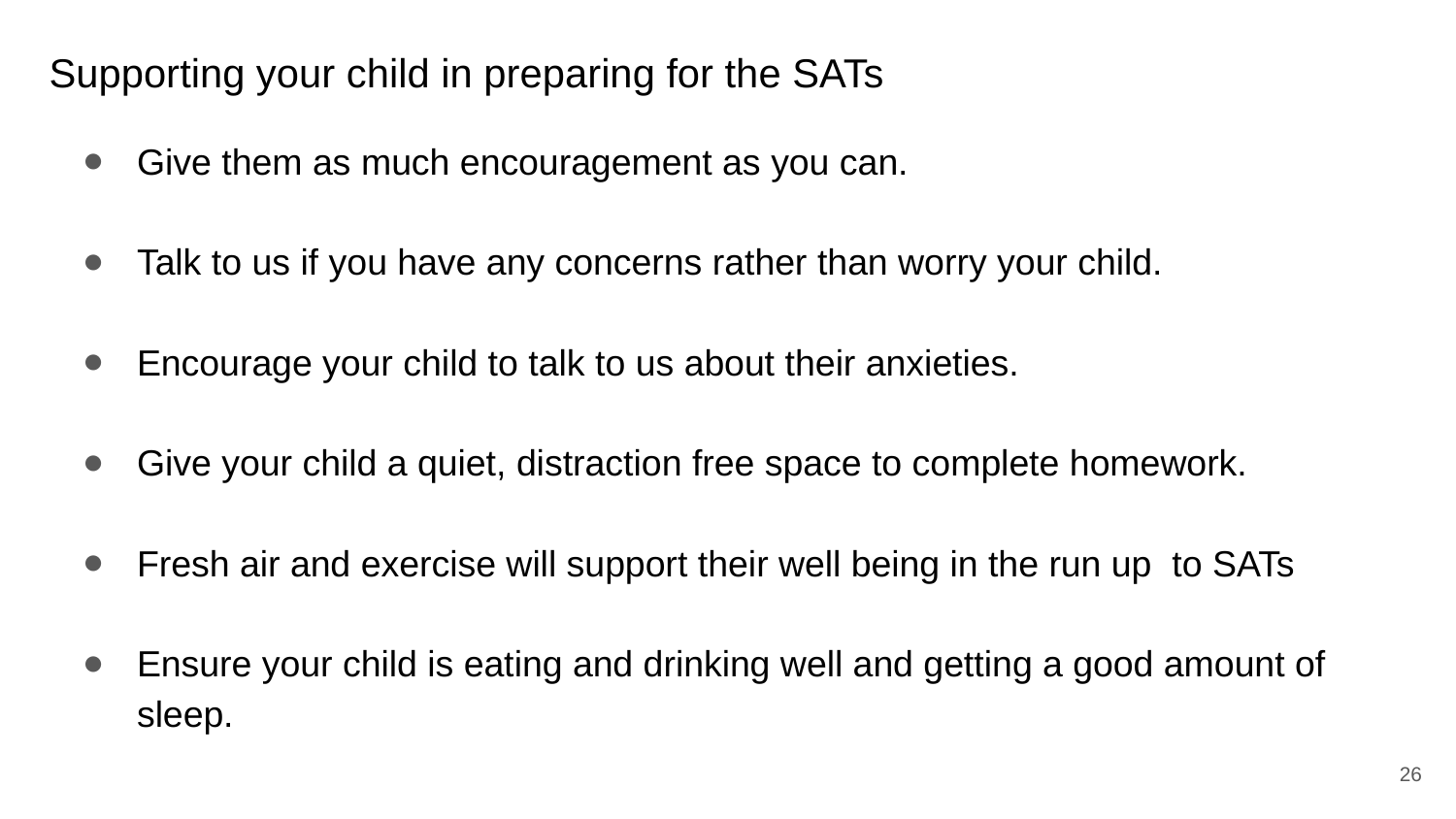

# Supporting your child in preparing for the SATs
Give them as much encouragement as you can.

Talk to us if you have any concerns rather than worry your child.

Encourage your child to talk to us about their anxieties.

Give your child a quiet, distraction free space to complete homework.

Fresh air and exercise will support their well being in the run up  to SATs

Ensure your child is eating and drinking well and getting a good amount of sleep.

26